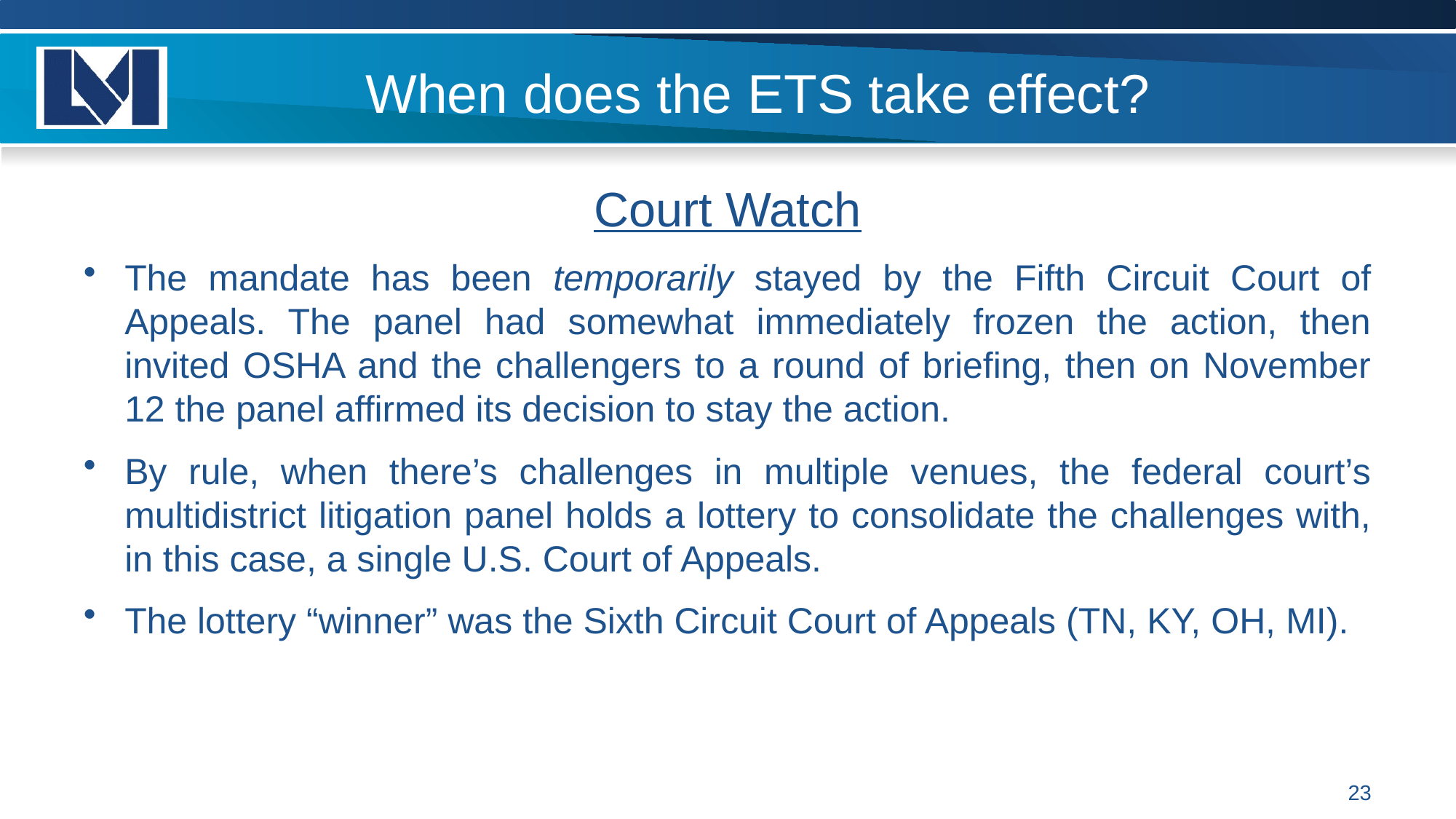

# When does the ETS take effect?
Court Watch
The mandate has been temporarily stayed by the Fifth Circuit Court of Appeals. The panel had somewhat immediately frozen the action, then invited OSHA and the challengers to a round of briefing, then on November 12 the panel affirmed its decision to stay the action.
By rule, when there’s challenges in multiple venues, the federal court’s multidistrict litigation panel holds a lottery to consolidate the challenges with, in this case, a single U.S. Court of Appeals.
The lottery “winner” was the Sixth Circuit Court of Appeals (TN, KY, OH, MI).

23